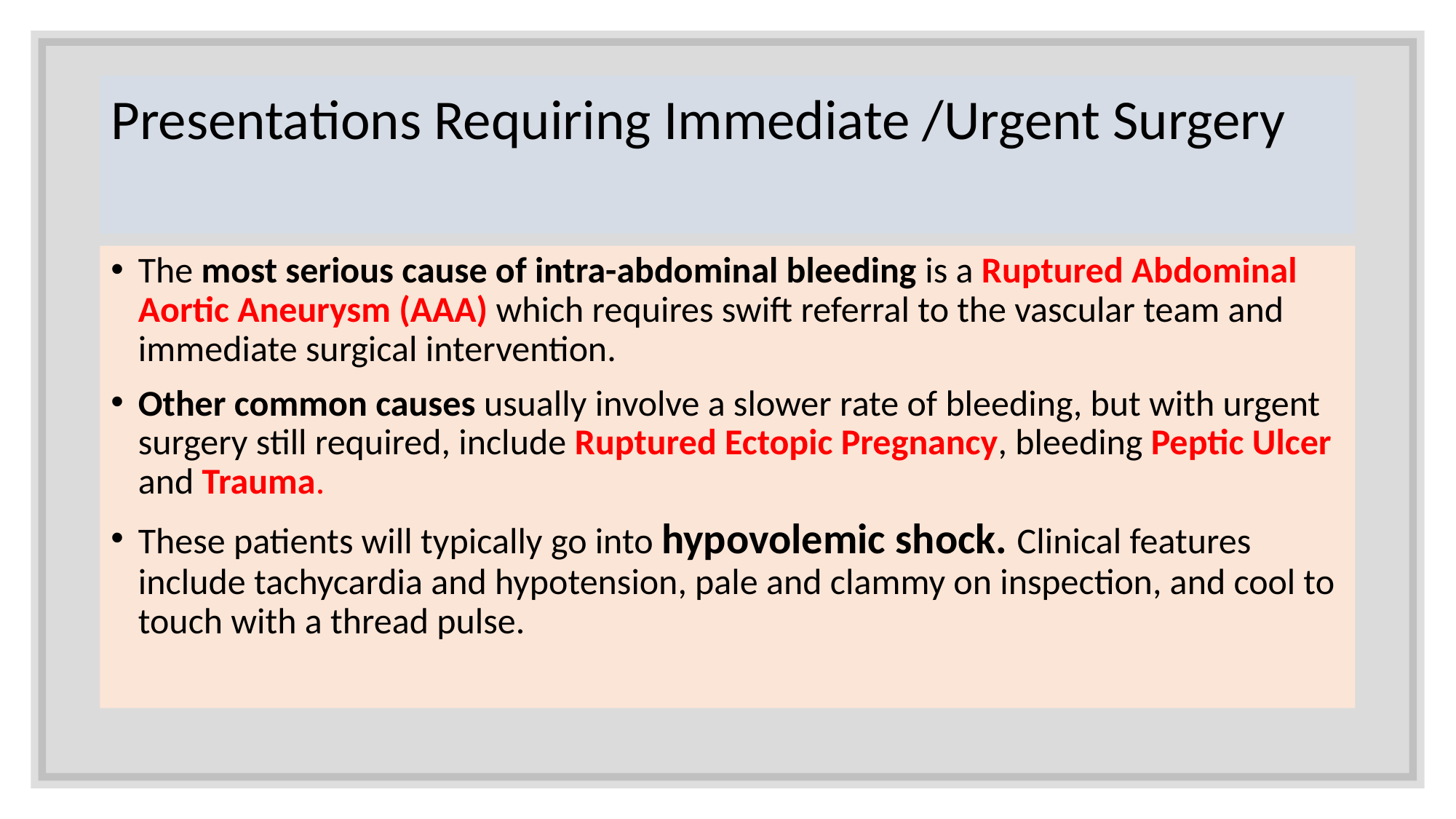

# Presentations Requiring Immediate /Urgent Surgery
The most serious cause of intra-abdominal bleeding is a Ruptured Abdominal Aortic Aneurysm (AAA) which requires swift referral to the vascular team and immediate surgical intervention.
Other common causes usually involve a slower rate of bleeding, but with urgent surgery still required, include Ruptured Ectopic Pregnancy, bleeding Peptic Ulcer and Trauma.
These patients will typically go into hypovolemic shock. Clinical features include tachycardia and hypotension, pale and clammy on inspection, and cool to touch with a thread pulse.